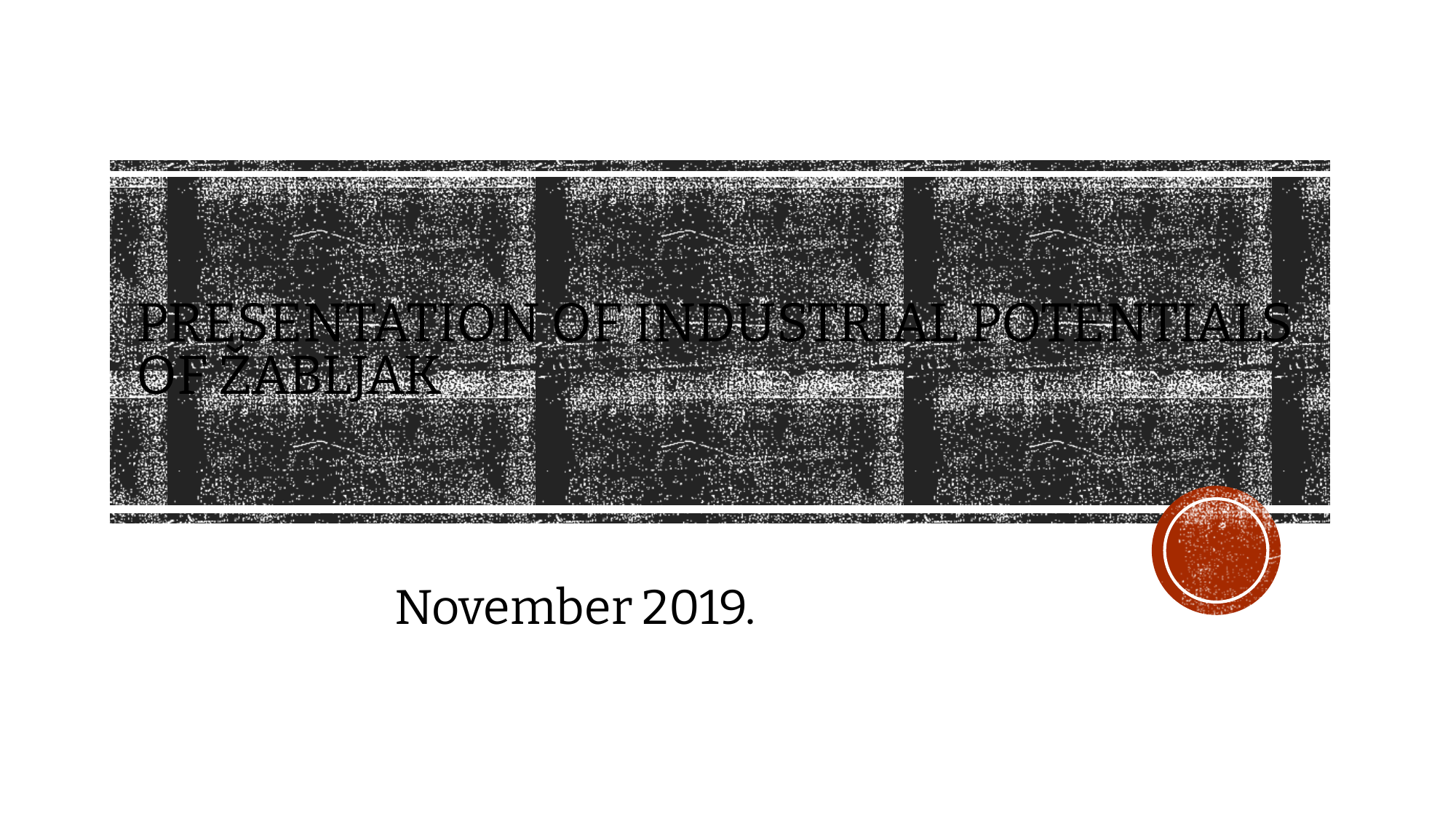

# presentation of industrial potentials of Žabljak
                                      November 2019.